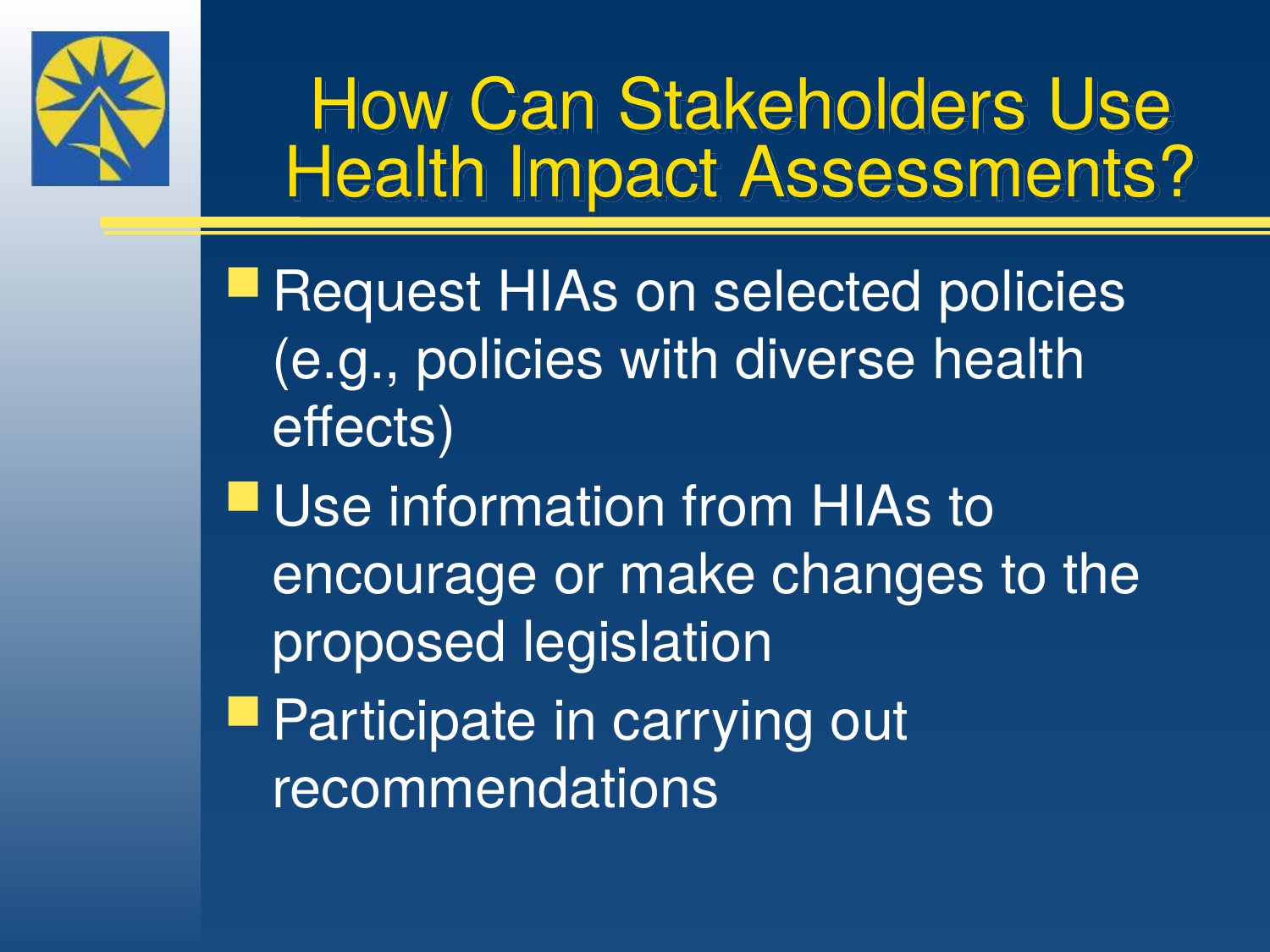

# How Can Stakeholders Use Health Impact Assessments?
Request HIAs on selected policies (e.g., policies with diverse health effects)
Use information from HIAs to encourage or make changes to the proposed legislation
Participate in carrying out recommendations